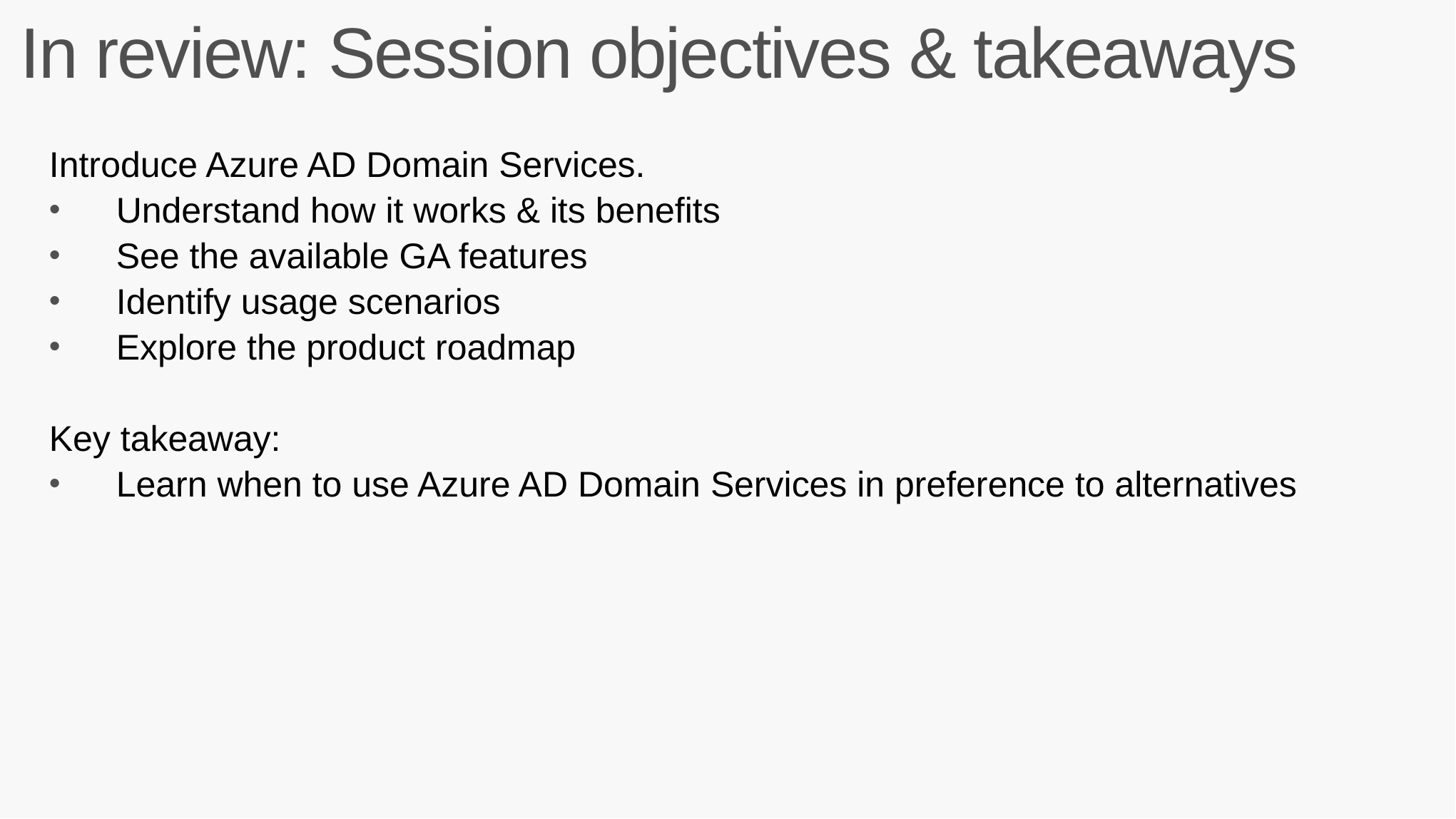

In review: Session objectives & takeaways
Introduce Azure AD Domain Services.
Understand how it works & its benefits
See the available GA features
Identify usage scenarios
Explore the product roadmap

Key takeaway:
Learn when to use Azure AD Domain Services in preference to alternatives